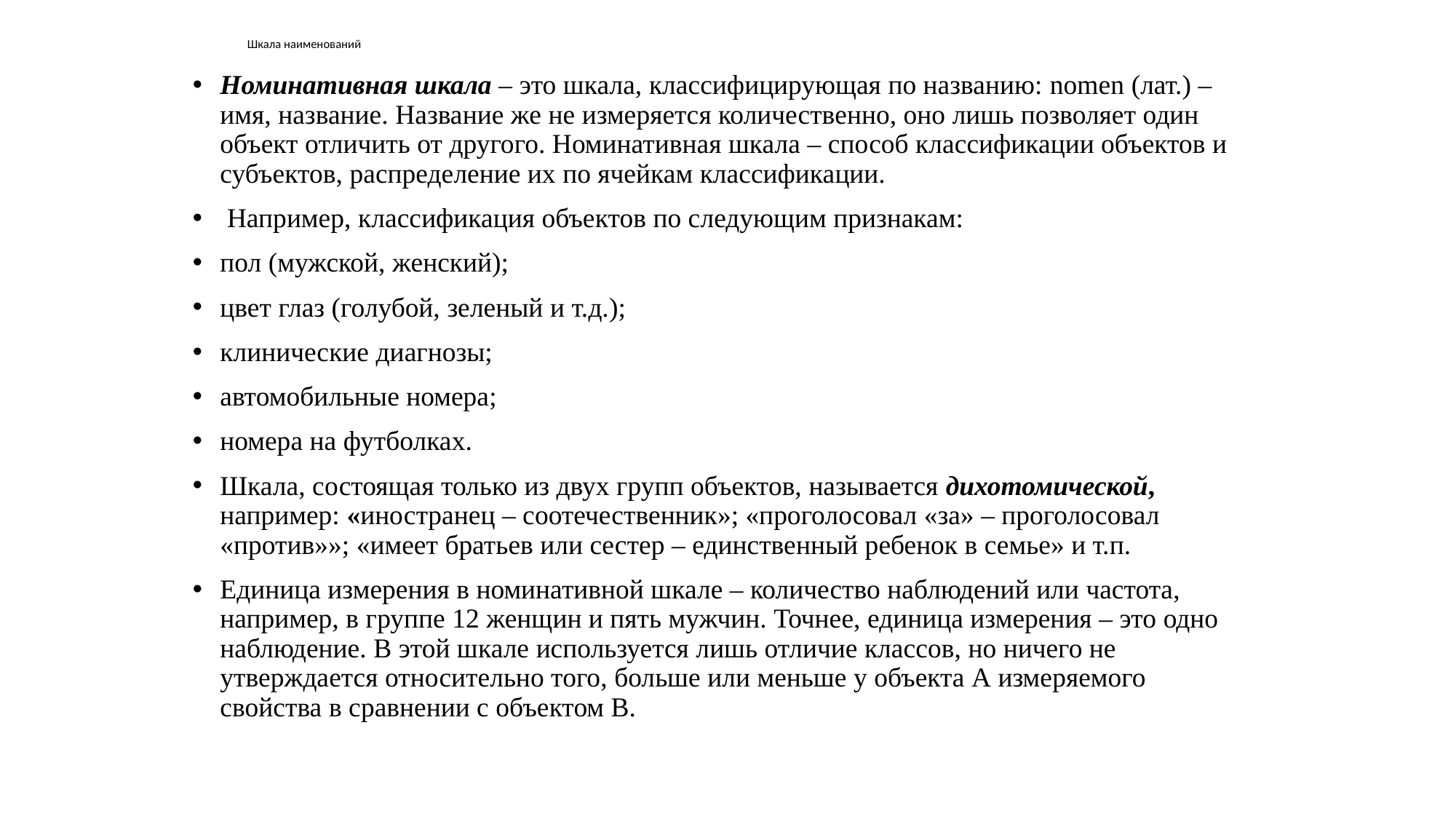

# Шкала наименований
Номинативная шкала – это шкала, классифицирующая по названию: nomen (лат.) – имя, название. Название же не измеряется количественно, оно лишь позволяет один объект отличить от другого. Номинативная шкала – способ классификации объектов и субъектов, распределение их по ячейкам классификации.
 Например, классификация объектов по следующим признакам:
пол (мужской, женский);
цвет глаз (голубой, зеленый и т.д.);
клинические диагнозы;
автомобильные номера;
номера на футболках.
Шкала, состоящая только из двух групп объектов, называется дихотомической, например: «иностранец – соотечественник»; «проголосовал «за» – проголосовал «против»»; «имеет братьев или сестер – единственный ребенок в семье» и т.п.
Единица измерения в номинативной шкале – количество наблюдений или частота, например, в группе 12 женщин и пять мужчин. Точнее, единица измерения – это одно наблюдение. В этой шкале используется лишь отличие классов, но ничего не утверждается относительно того, больше или меньше у объекта А измеряемого свойства в сравнении с объектом В.